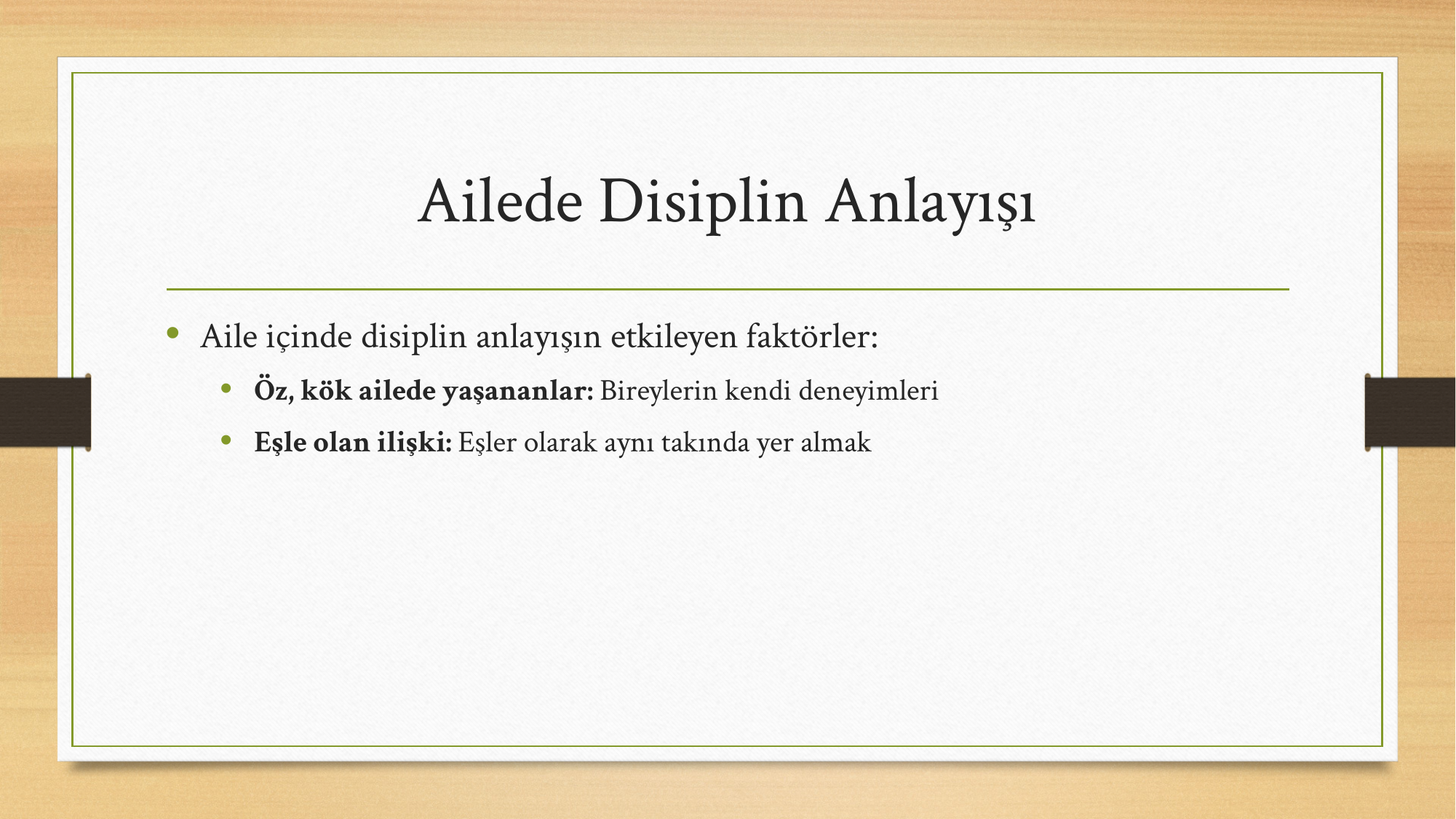

# Ailede Disiplin Anlayışı
Aile içinde disiplin anlayışın etkileyen faktörler:
Öz, kök ailede yaşananlar: Bireylerin kendi deneyimleri
Eşle olan ilişki: Eşler olarak aynı takında yer almak